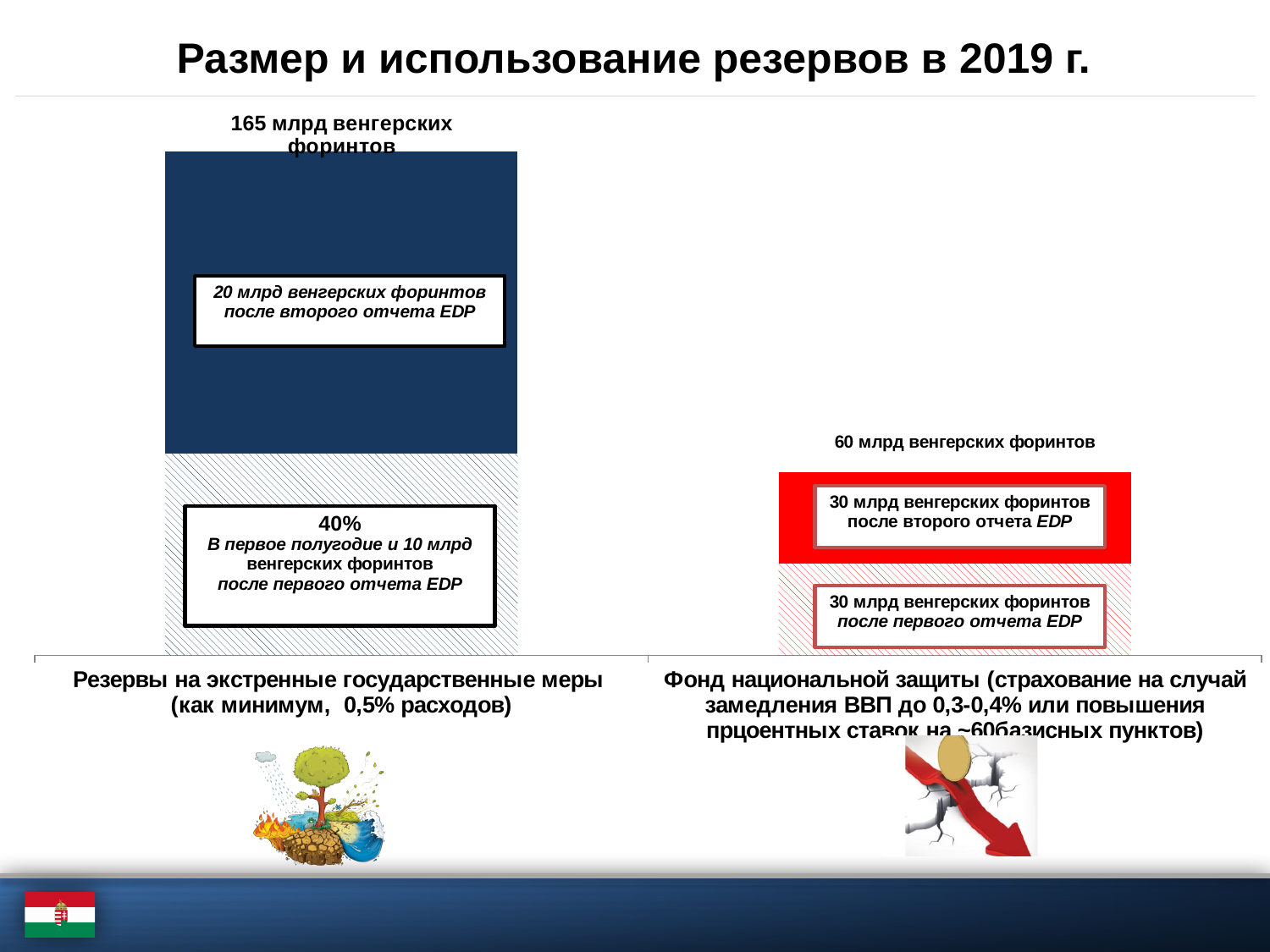

# Размер и использование резервов в 2019 г.

### Chart

| Category |  |  |
|---|---|---|
| Резервы на экстренные государственные меры  (как минимум,  0,5% расходов) | 66.0 | 99.0 |
| Фонд национальной защиты (страхование на случай замедления ВВП до 0,3-0,4% или повышения прцоентных ставок на ~60базисных пунктов) | 30.0 | 30.0 |